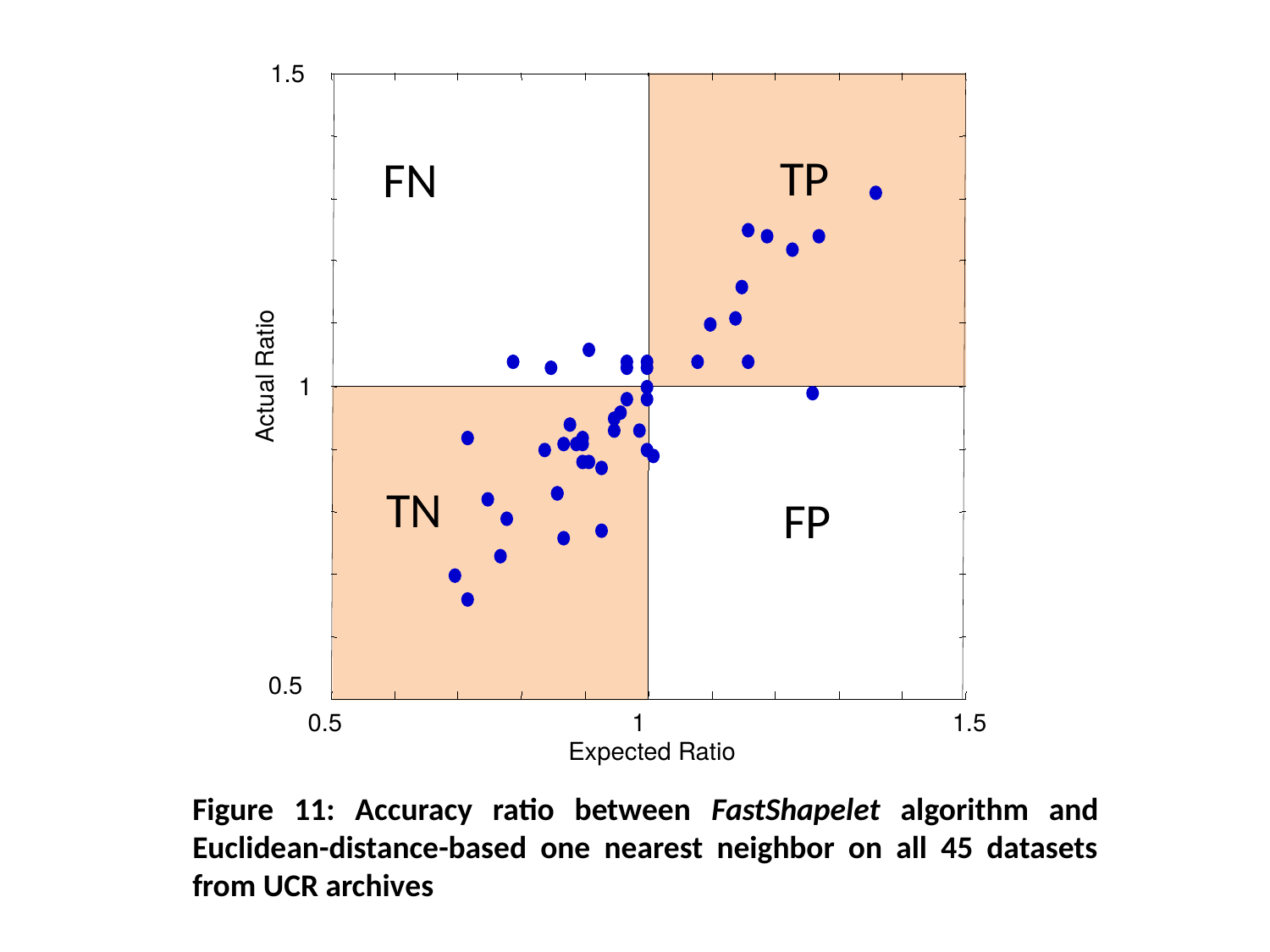

1.5

TP
FN

Actual Ratio
1

TN
FP

0.5

0.5
1
1.5
Expected Ratio
Figure 11: Accuracy ratio between FastShapelet algorithm and Euclidean-distance-based one nearest neighbor on all 45 datasets from UCR archives